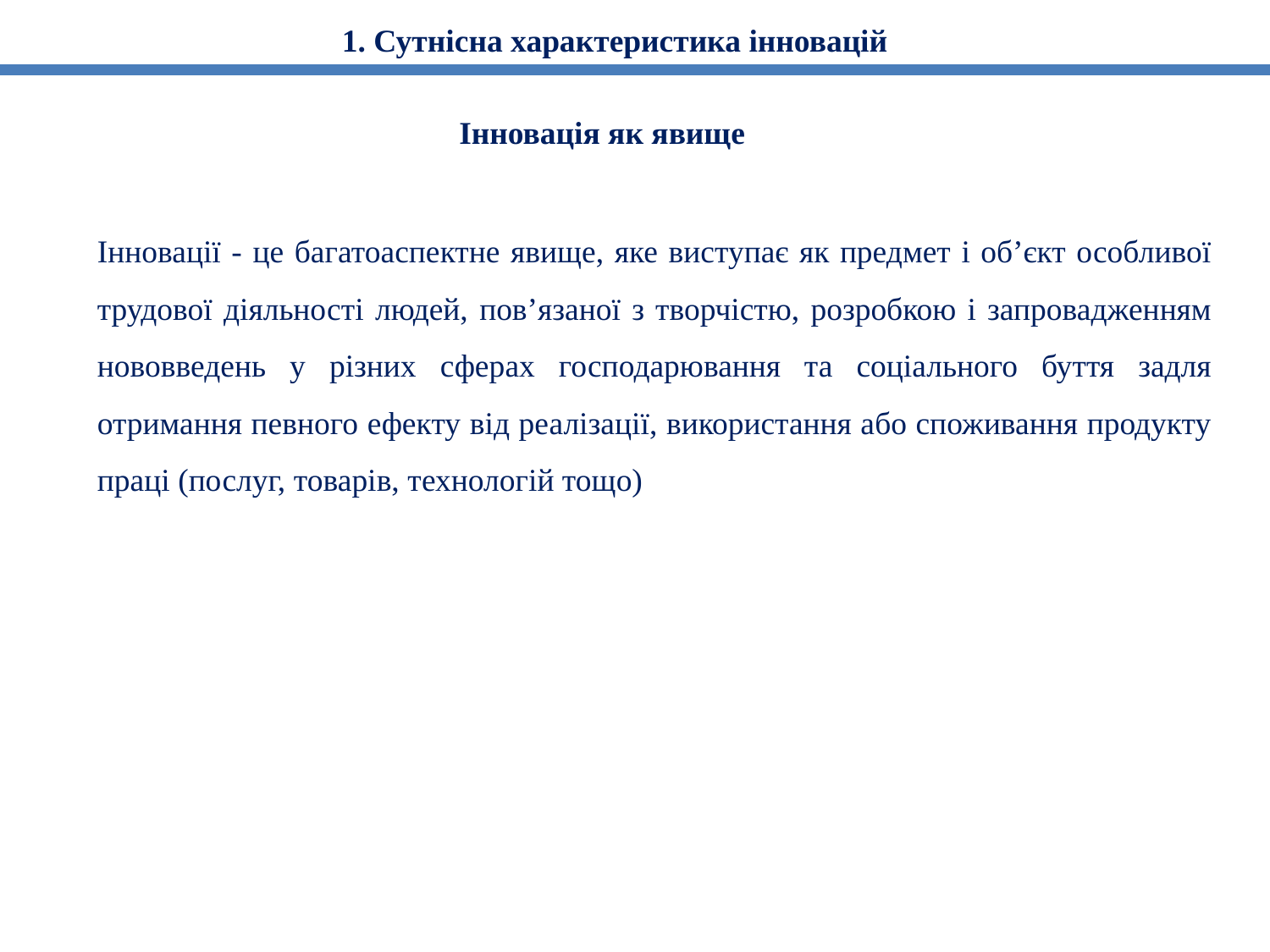

1. Сутнісна характеристика інновацій
Інновація як явище
Інновації - це багатоаспектне явище, яке виступає як предмет і об’єкт особливої трудової діяльності людей, пов’язаної з творчістю, розробкою і запровадженням нововведень у різних сферах господарювання та соціального буття задля отримання певного ефекту від реалізації, використання або споживання продукту праці (послуг, товарів, технологій тощо)